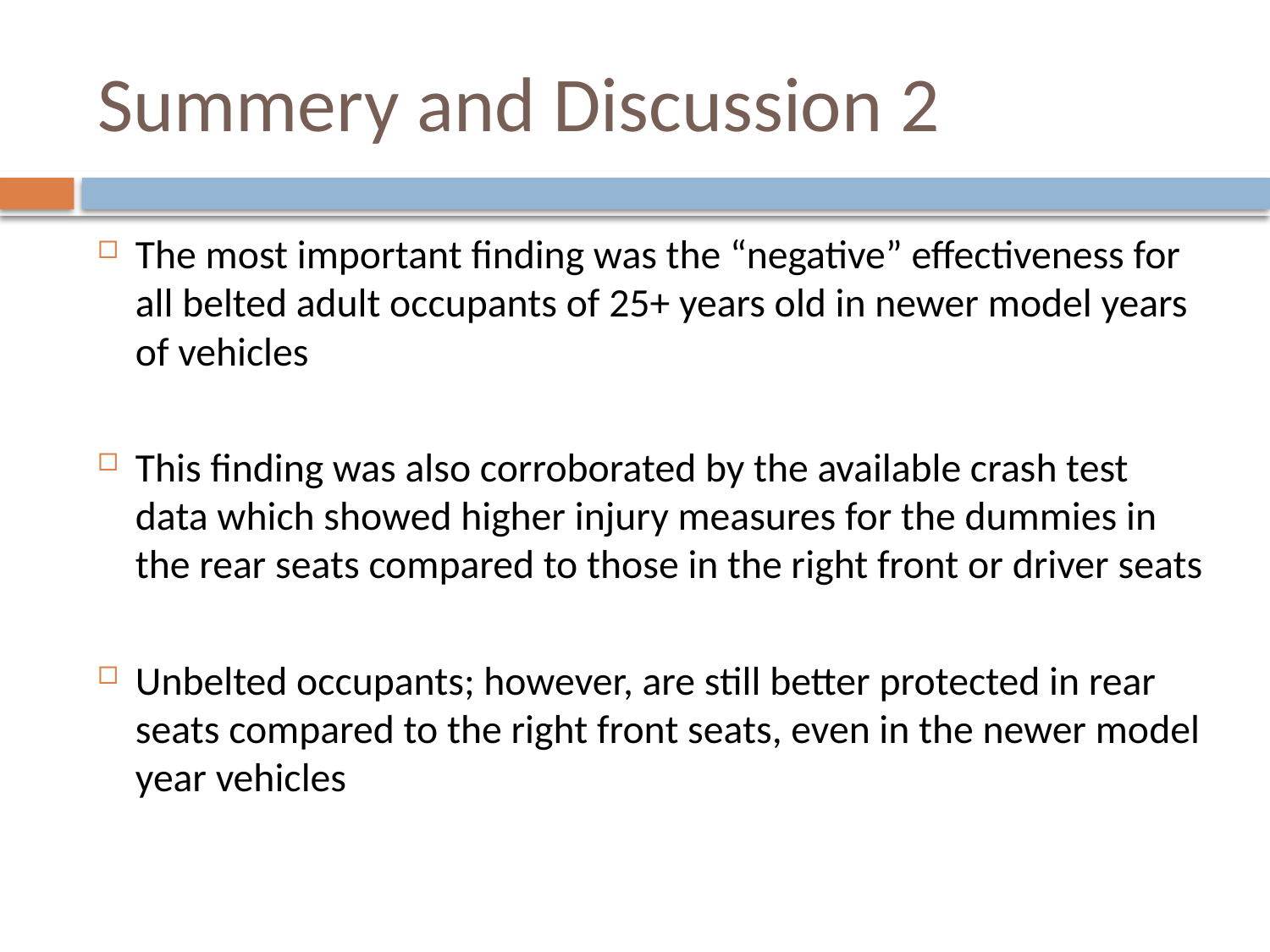

# Summery and Discussion 2
The most important finding was the “negative” effectiveness for all belted adult occupants of 25+ years old in newer model years of vehicles

This finding was also corroborated by the available crash test data which showed higher injury measures for the dummies in the rear seats compared to those in the right front or driver seats

Unbelted occupants; however, are still better protected in rear seats compared to the right front seats, even in the newer model year vehicles